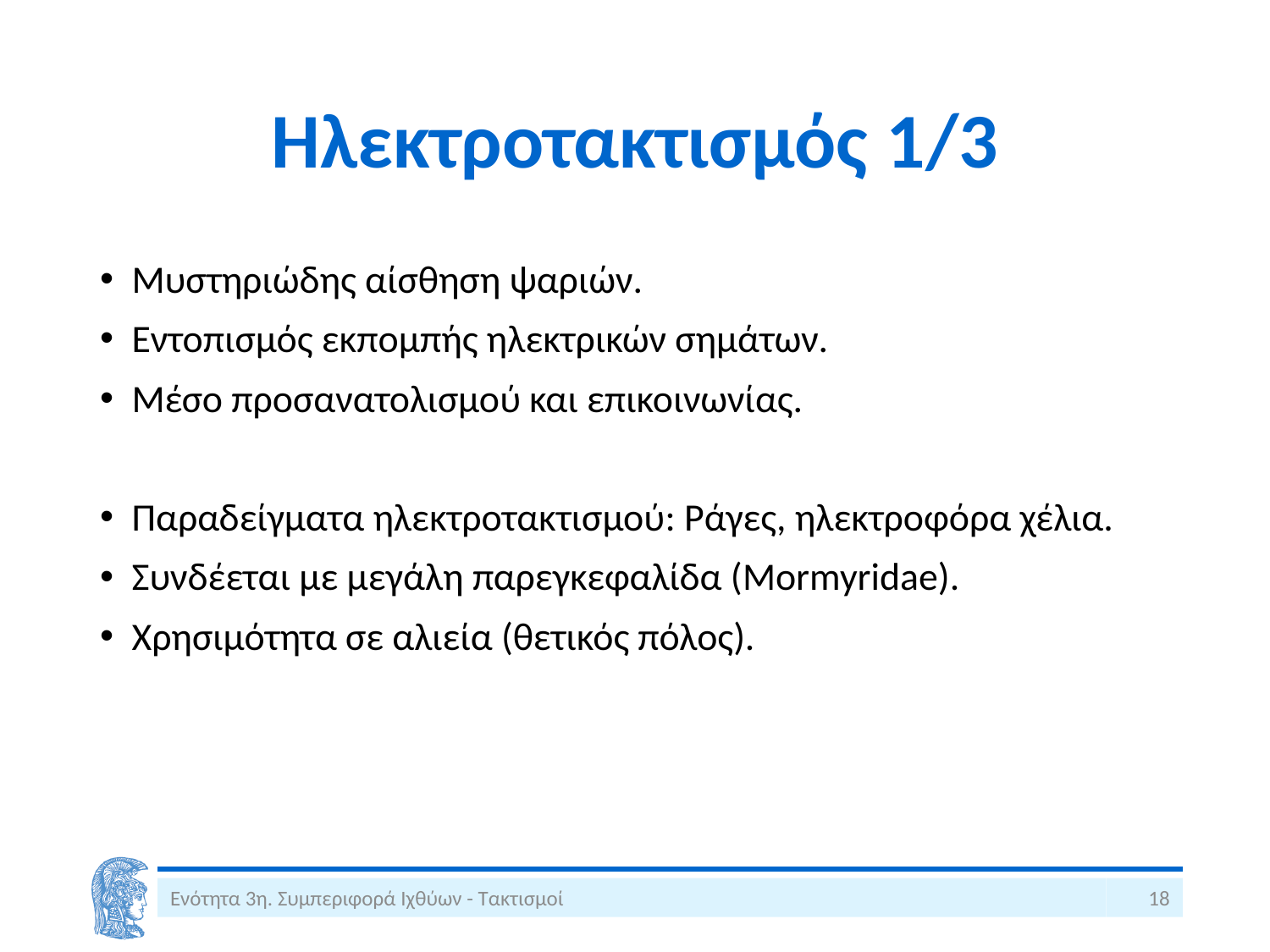

# Ηλεκτροτακτισμός 1/3
Μυστηριώδης αίσθηση ψαριών.
Εντοπισμός εκπομπής ηλεκτρικών σημάτων.
Μέσο προσανατολισμού και επικοινωνίας.

Παραδείγματα ηλεκτροτακτισμού: Ράγες, ηλεκτροφόρα χέλια.
Συνδέεται με μεγάλη παρεγκεφαλίδα (Mormyridae).
Χρησιμότητα σε αλιεία (θετικός πόλος).

Ενότητα 3η. Συμπεριφορά Ιχθύων - Τακτισμοί
18